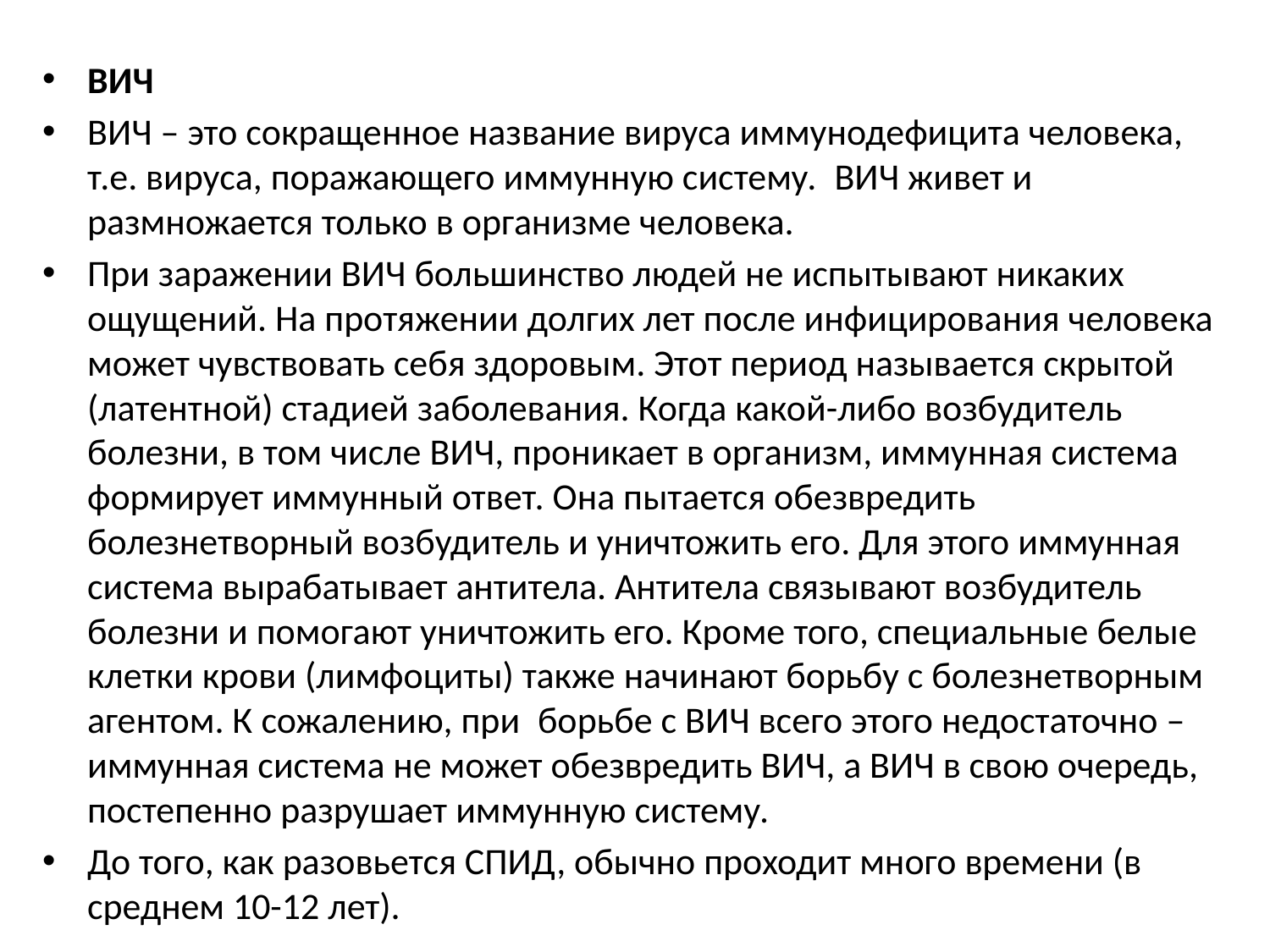

ВИЧ
ВИЧ – это сокращенное название вируса иммунодефицита человека, т.е. вируса, поражающего иммунную систему.  ВИЧ живет и размножается только в организме человека.
При заражении ВИЧ большинство людей не испытывают никаких ощущений. На протяжении долгих лет после инфицирования человека может чувствовать себя здоровым. Этот период называется скрытой (латентной) стадией заболевания. Когда какой-либо возбудитель болезни, в том числе ВИЧ, проникает в организм, иммунная система формирует иммунный ответ. Она пытается обезвредить болезнетворный возбудитель и уничтожить его. Для этого иммунная система вырабатывает антитела. Антитела связывают возбудитель болезни и помогают уничтожить его. Кроме того, специальные белые клетки крови (лимфоциты) также начинают борьбу с болезнетворным агентом. К сожалению, при  борьбе с ВИЧ всего этого недостаточно – иммунная система не может обезвредить ВИЧ, а ВИЧ в свою очередь, постепенно разрушает иммунную систему.
До того, как разовьется СПИД, обычно проходит много времени (в среднем 10-12 лет).